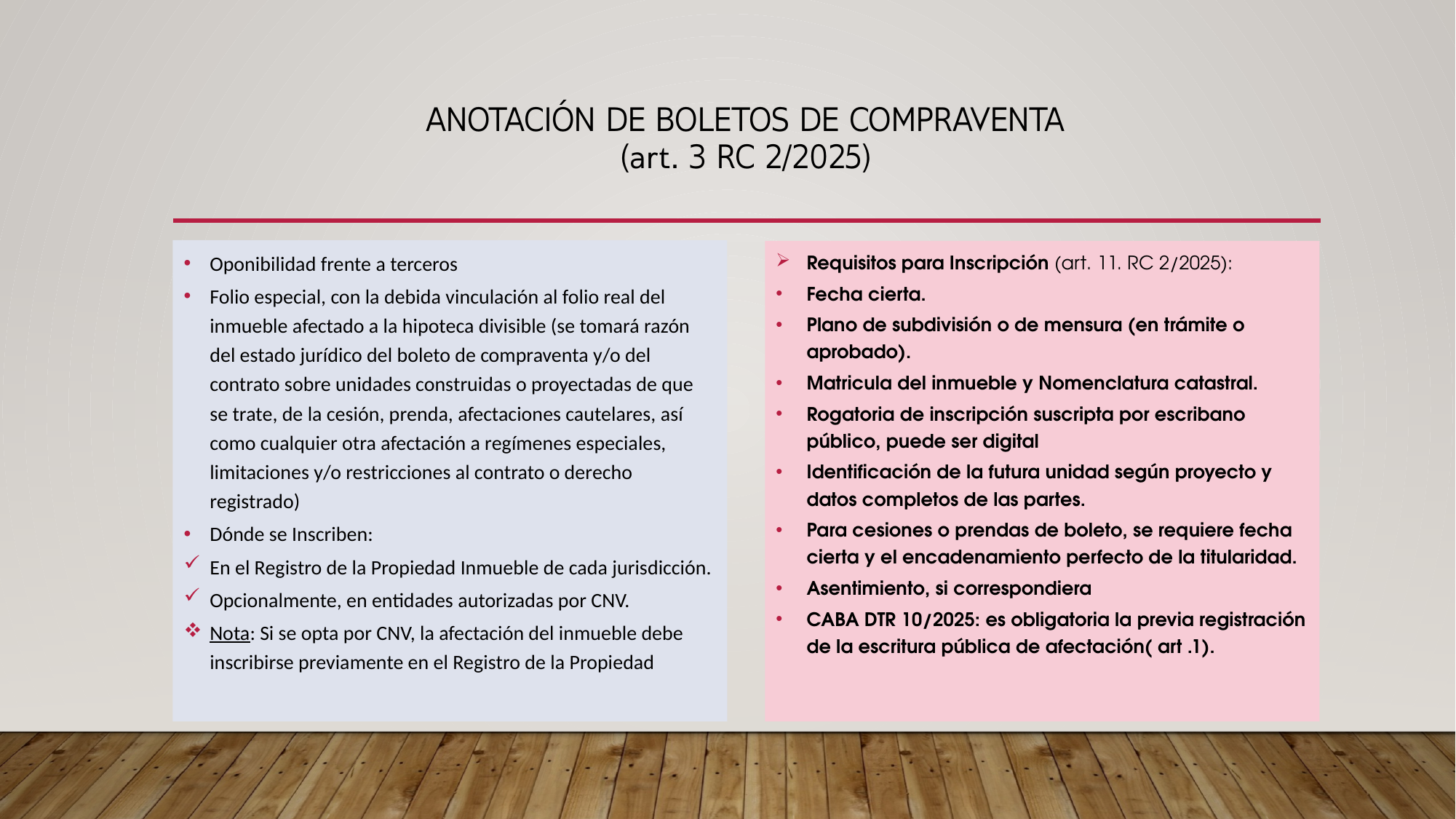

# ANOTACIÓN DE BOLETOS DE COMPRAVENTA (art. 3 RC 2/2025)
Oponibilidad frente a terceros
Folio especial, con la debida vinculación al folio real del inmueble afectado a la hipoteca divisible (se tomará razón del estado jurídico del boleto de compraventa y/o del contrato sobre unidades construidas o proyectadas de que se trate, de la cesión, prenda, afectaciones cautelares, así como cualquier otra afectación a regímenes especiales, limitaciones y/o restricciones al contrato o derecho registrado)
Dónde se Inscriben:
En el Registro de la Propiedad Inmueble de cada jurisdicción.
Opcionalmente, en entidades autorizadas por CNV.
Nota: Si se opta por CNV, la afectación del inmueble debe inscribirse previamente en el Registro de la Propiedad

Requisitos para Inscripción (art. 11. RC 2/2025):
Fecha cierta.
Plano de subdivisión o de mensura (en trámite o aprobado).
Matricula del inmueble y Nomenclatura catastral.
Rogatoria de inscripción suscripta por escribano público, puede ser digital
Identificación de la futura unidad según proyecto y datos completos de las partes.
Para cesiones o prendas de boleto, se requiere fecha cierta y el encadenamiento perfecto de la titularidad.
Asentimiento, si correspondiera
CABA DTR 10/2025: es obligatoria la previa registración de la escritura pública de afectación( art .1).